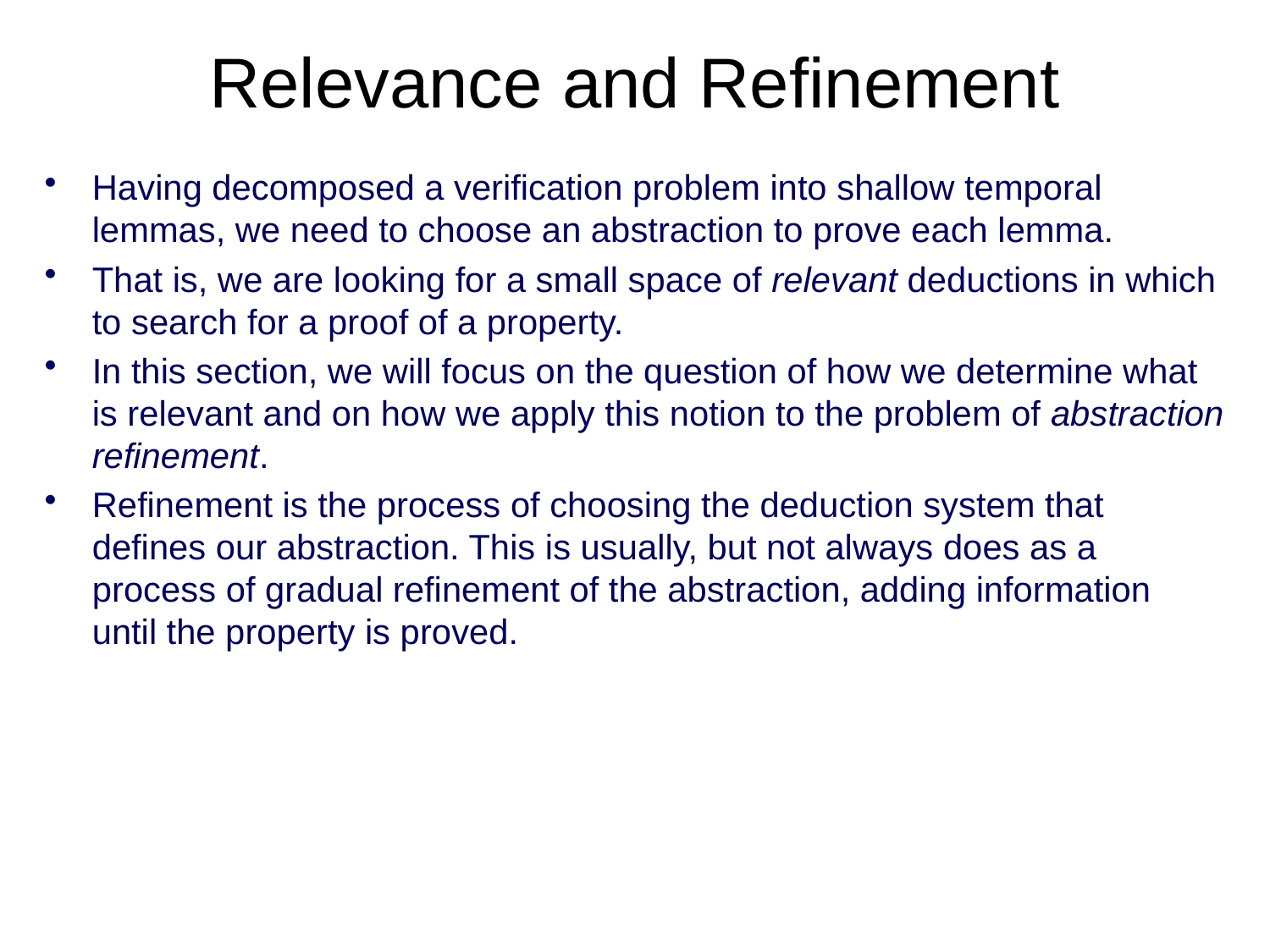

# Relevance and Refinement
Having decomposed a verification problem into shallow temporal lemmas, we need to choose an abstraction to prove each lemma.
That is, we are looking for a small space of relevant deductions in which to search for a proof of a property.
In this section, we will focus on the question of how we determine what is relevant and on how we apply this notion to the problem of abstraction refinement.
Refinement is the process of choosing the deduction system that defines our abstraction. This is usually, but not always does as a process of gradual refinement of the abstraction, adding information until the property is proved.